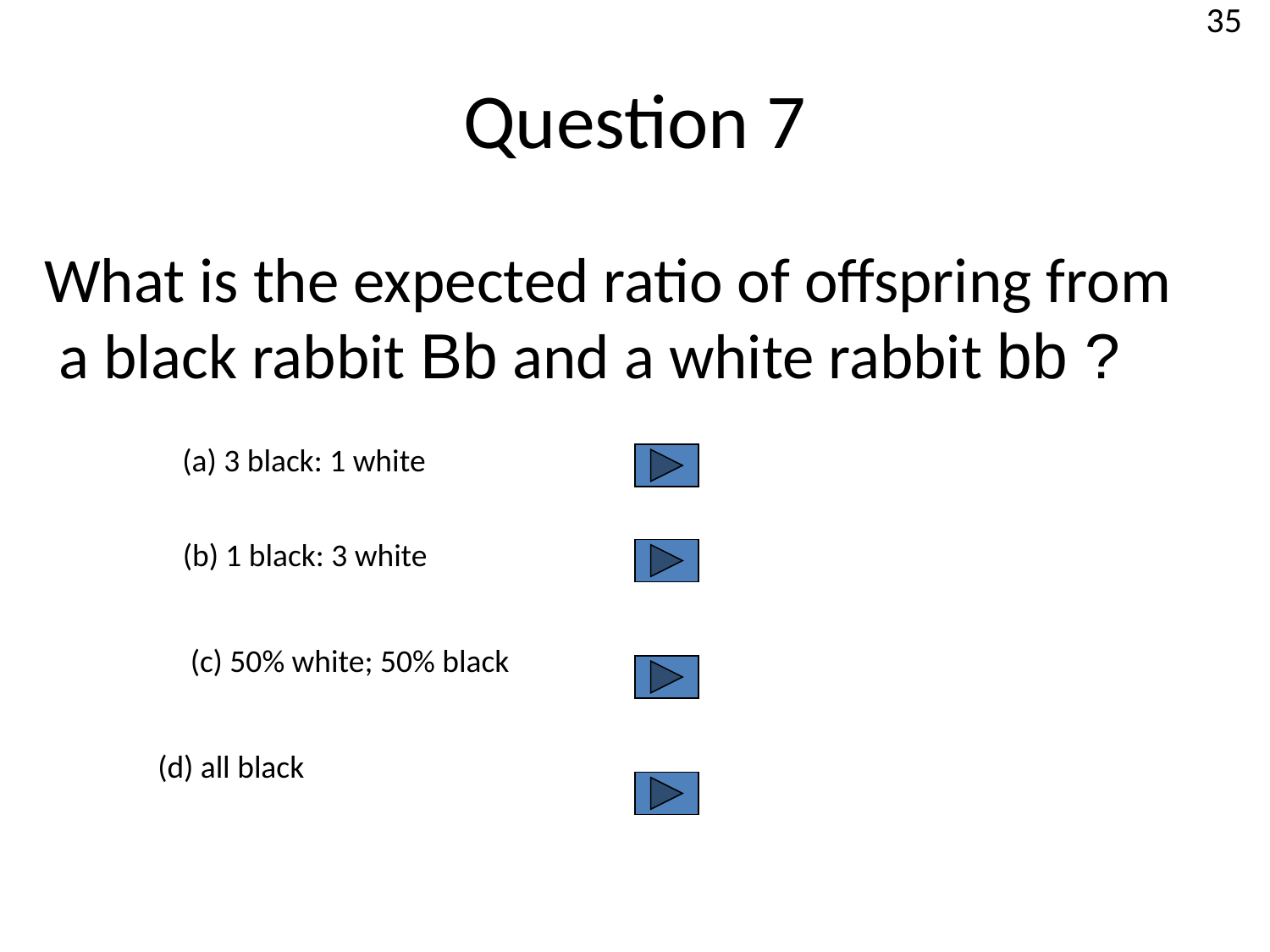

Question 7
35
What is the expected ratio of offspring from
 a black rabbit Bb and a white rabbit bb ?
(a) 3 black: 1 white

(b) 1 black: 3 white

(c) 50% white; 50% black

(d) all black